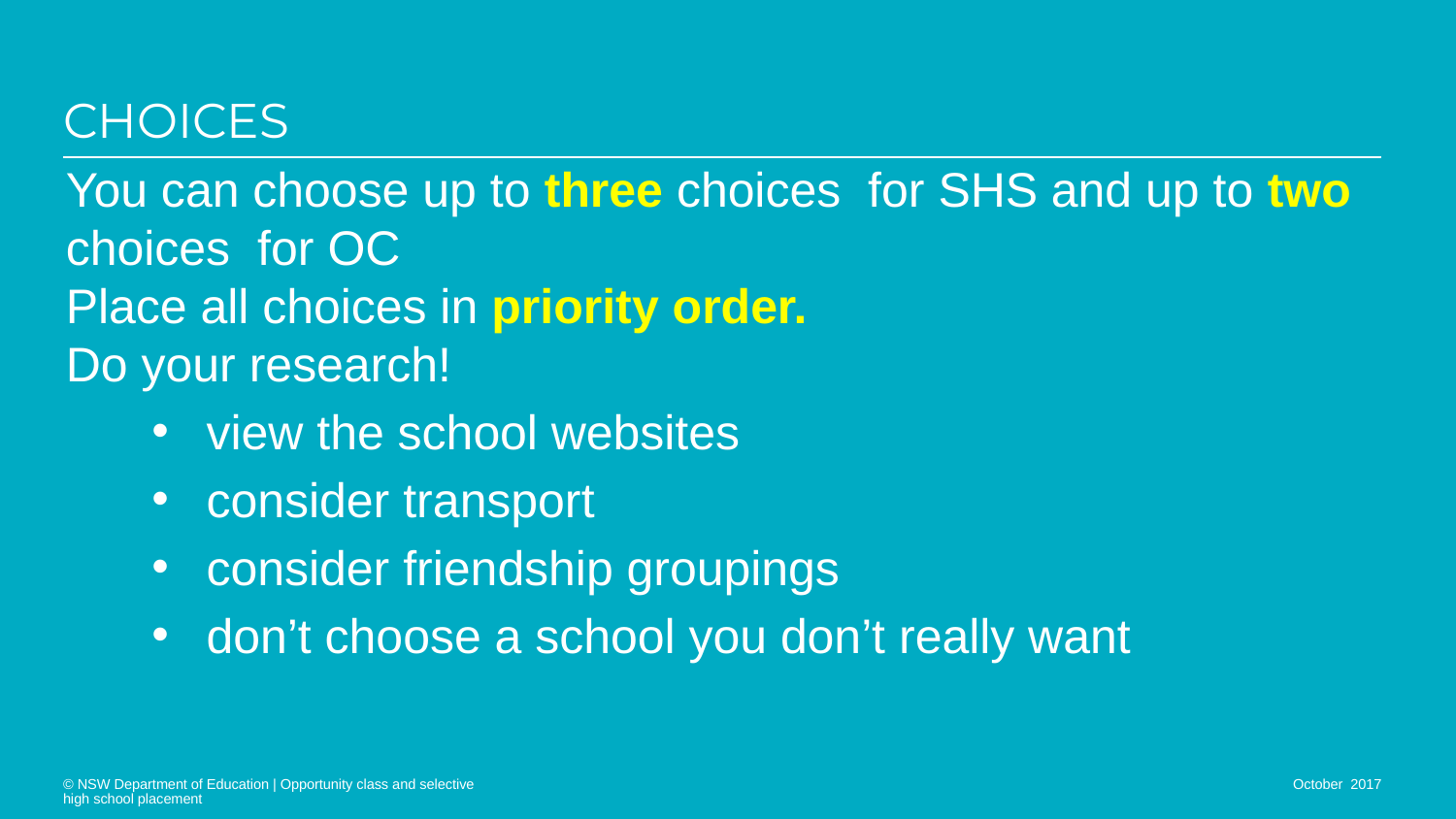

# Choices
You can choose up to three choices  for SHS and up to two choices  for OC
Place all choices in priority order.
Do your research!
view the school websites
consider transport
consider friendship groupings
don’t choose a school you don’t really want
© NSW Department of Education | Opportunity class and selective high school placement
October  2017